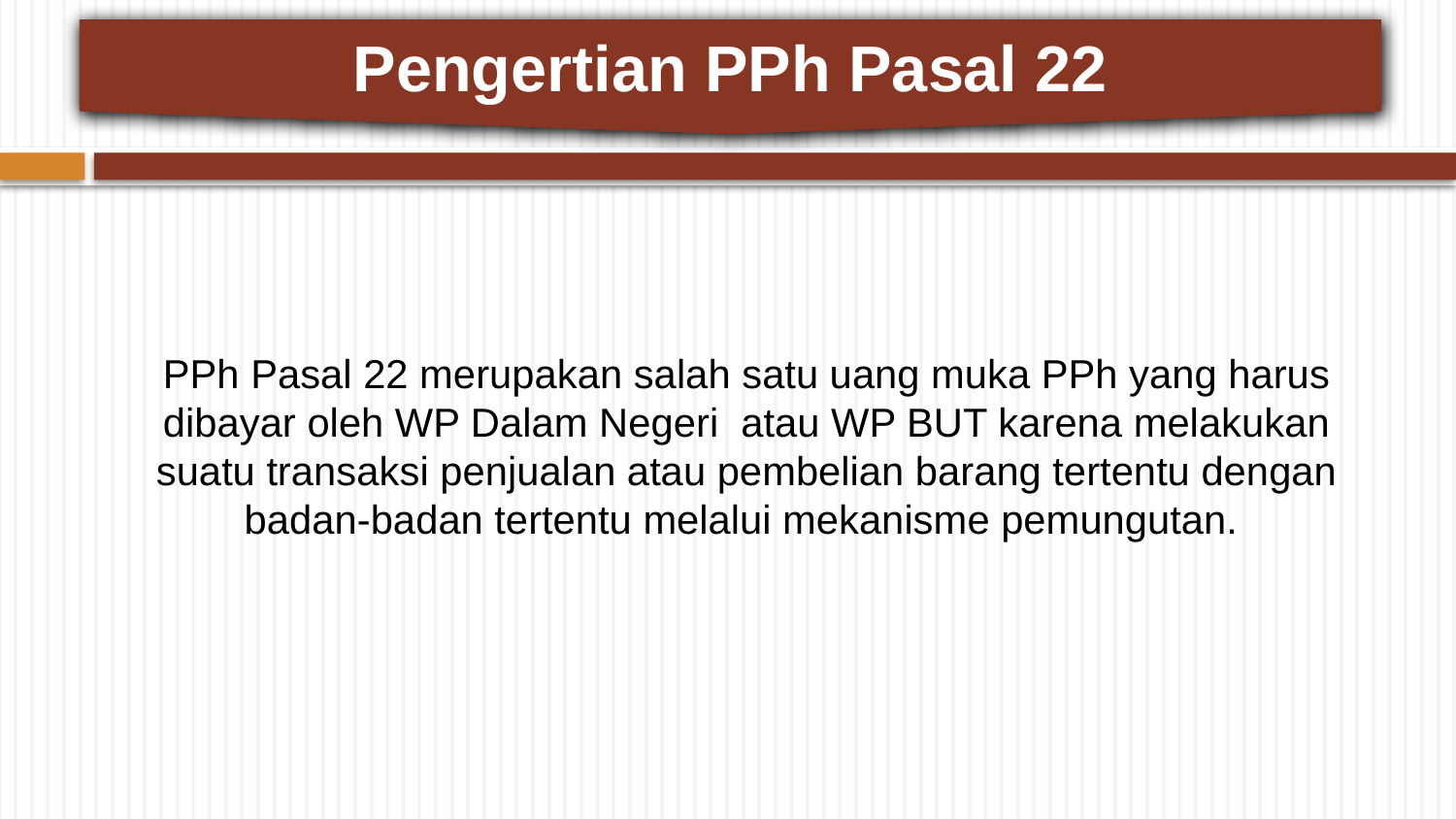

Pengertian PPh Pasal 22

PPh Pasal 22 merupakan salah satu uang muka PPh yang harus dibayar oleh WP Dalam Negeri  atau WP BUT karena melakukan suatu transaksi penjualan atau pembelian barang tertentu dengan badan-badan tertentu melalui mekanisme pemungutan.